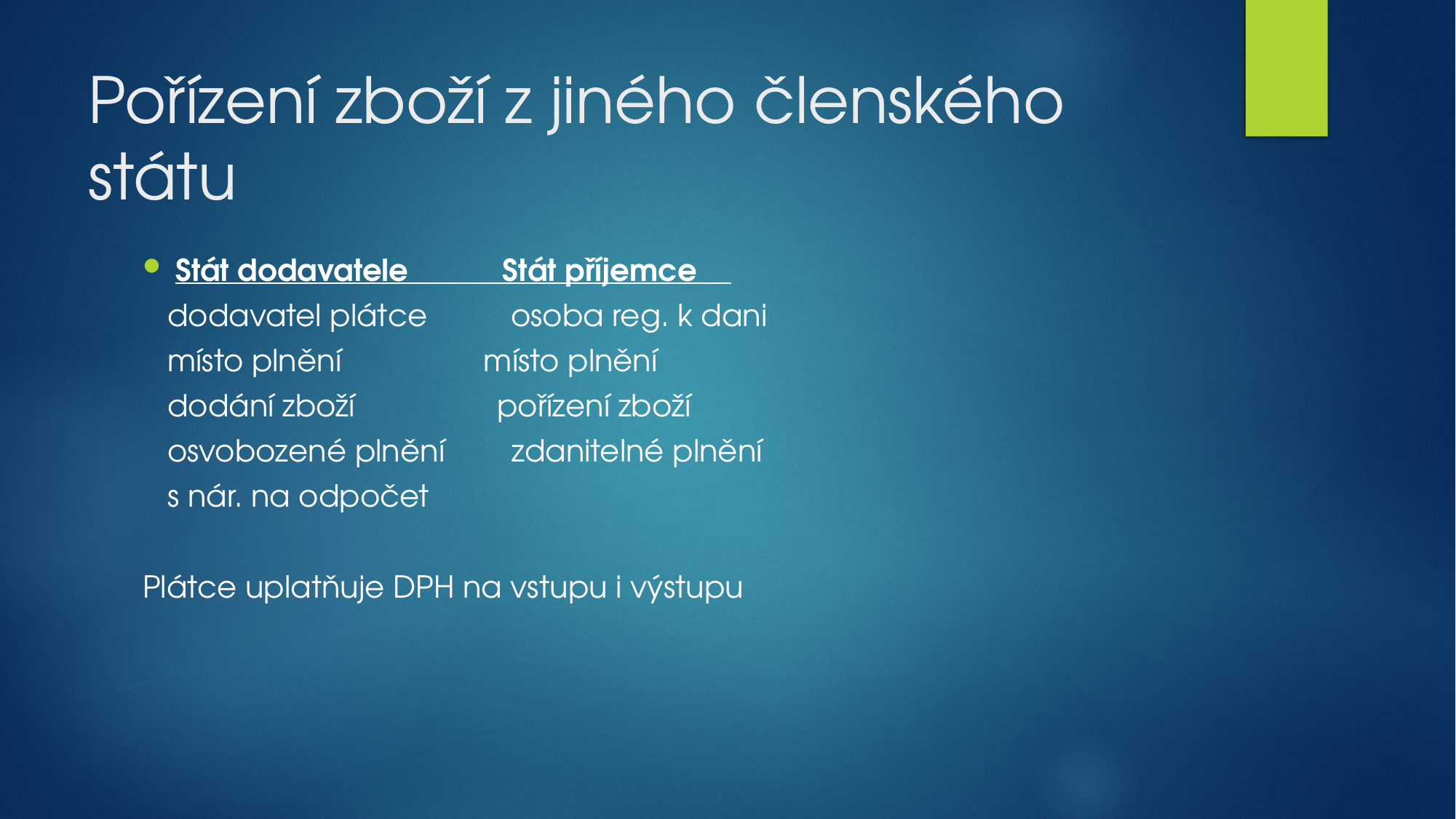

# Pořízení zboží z jiného členského státu
Stát dodavatele           Stát příjemce
   dodavatel plátce          osoba reg. k dani
   místo plnění                 místo plnění
   dodání zboží                 pořízení zboží
   osvobozené plnění        zdanitelné plnění
   s nár. na odpočet

Plátce uplatňuje DPH na vstupu i výstupu